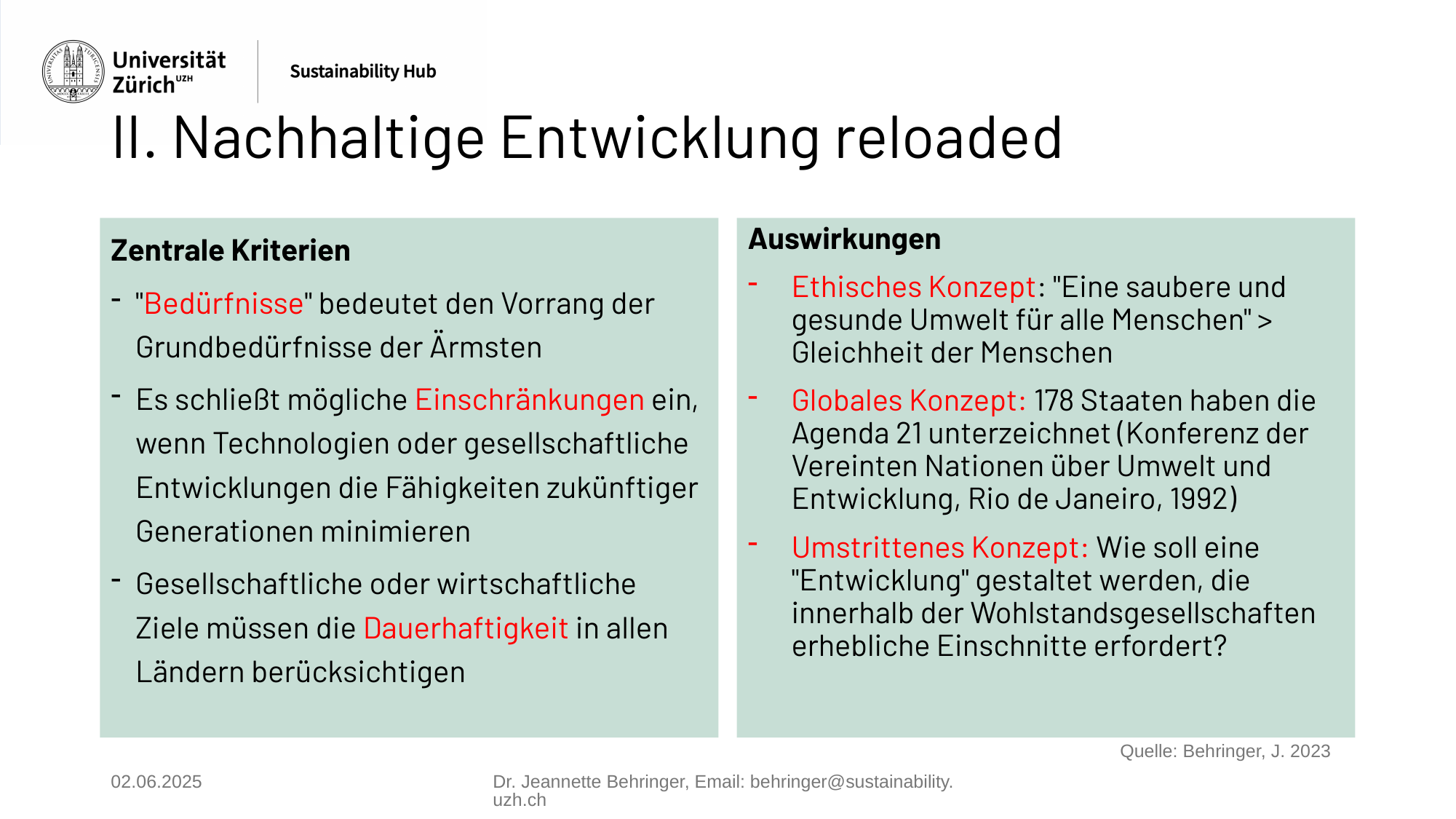

# II. Nachhaltige Entwicklung reloaded
Zentrale Kriterien
"Bedürfnisse" bedeutet den Vorrang der Grundbedürfnisse der Ärmsten
Es schließt mögliche Einschränkungen ein, wenn Technologien oder gesellschaftliche Entwicklungen die Fähigkeiten zukünftiger Generationen minimieren
Gesellschaftliche oder wirtschaftliche Ziele müssen die Dauerhaftigkeit in allen Ländern berücksichtigen

Auswirkungen
Ethisches Konzept: "Eine saubere und gesunde Umwelt für alle Menschen" > Gleichheit der Menschen
Globales Konzept: 178 Staaten haben die Agenda 21 unterzeichnet (Konferenz der Vereinten Nationen über Umwelt und Entwicklung, Rio de Janeiro, 1992)
Umstrittenes Konzept: Wie soll eine "Entwicklung" gestaltet werden, die innerhalb der Wohlstandsgesellschaften erhebliche Einschnitte erfordert?
  Quelle: Behringer, J. 2023

02.06.2025
Dr. Jeannette Behringer, Email: behringer@sustainability.uzh.ch